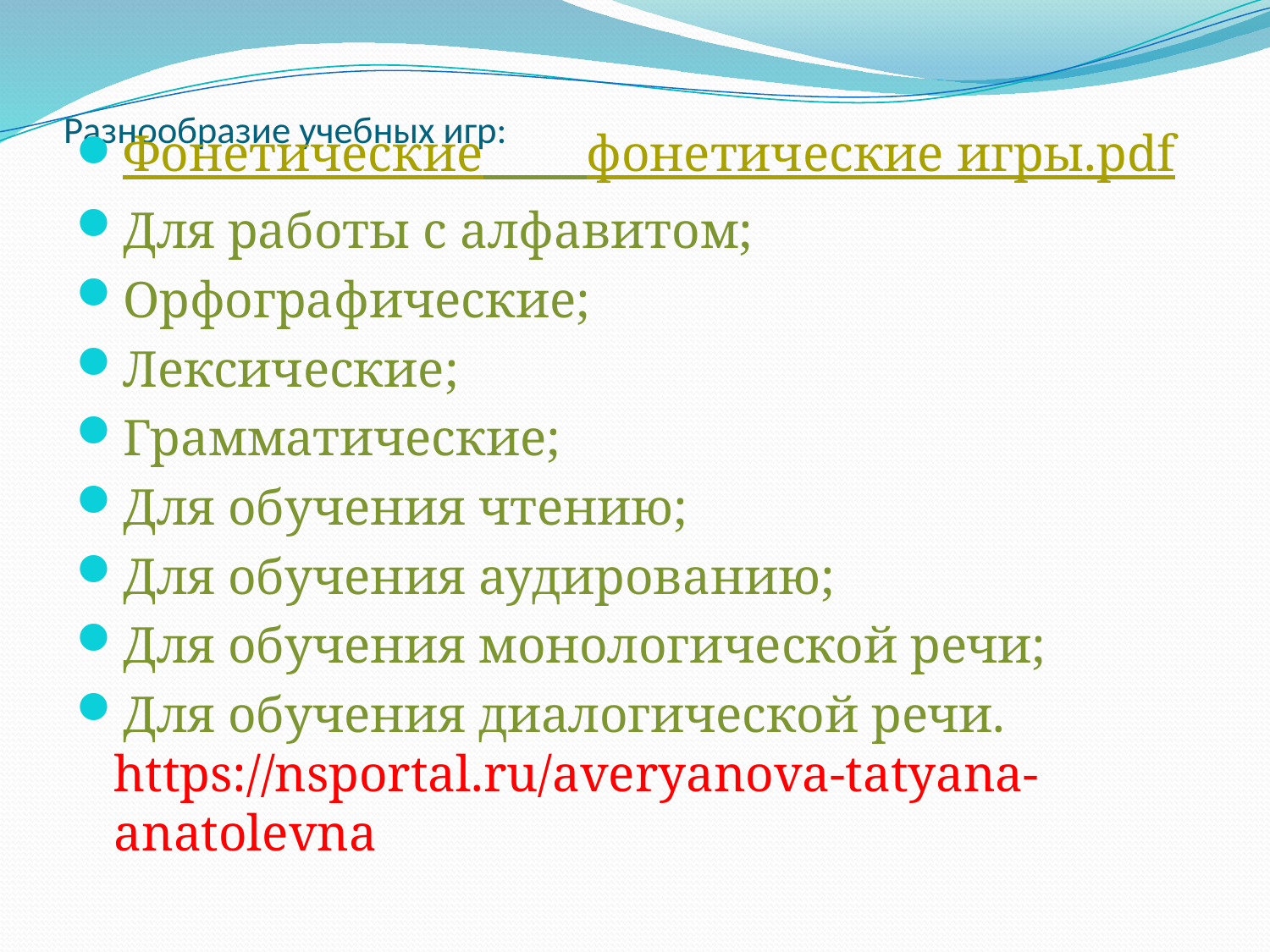

# Разнообразие учебных игр:
Фонетические        фонетические игры.pdf
Для работы с алфавитом;
Орфографические;
Лексические;
Грамматические;
Для обучения чтению;
Для обучения аудированию;
Для обучения монологической речи;
Для обучения диалогической речи. https://nsportal.ru/averyanova-tatyana-anatolevna